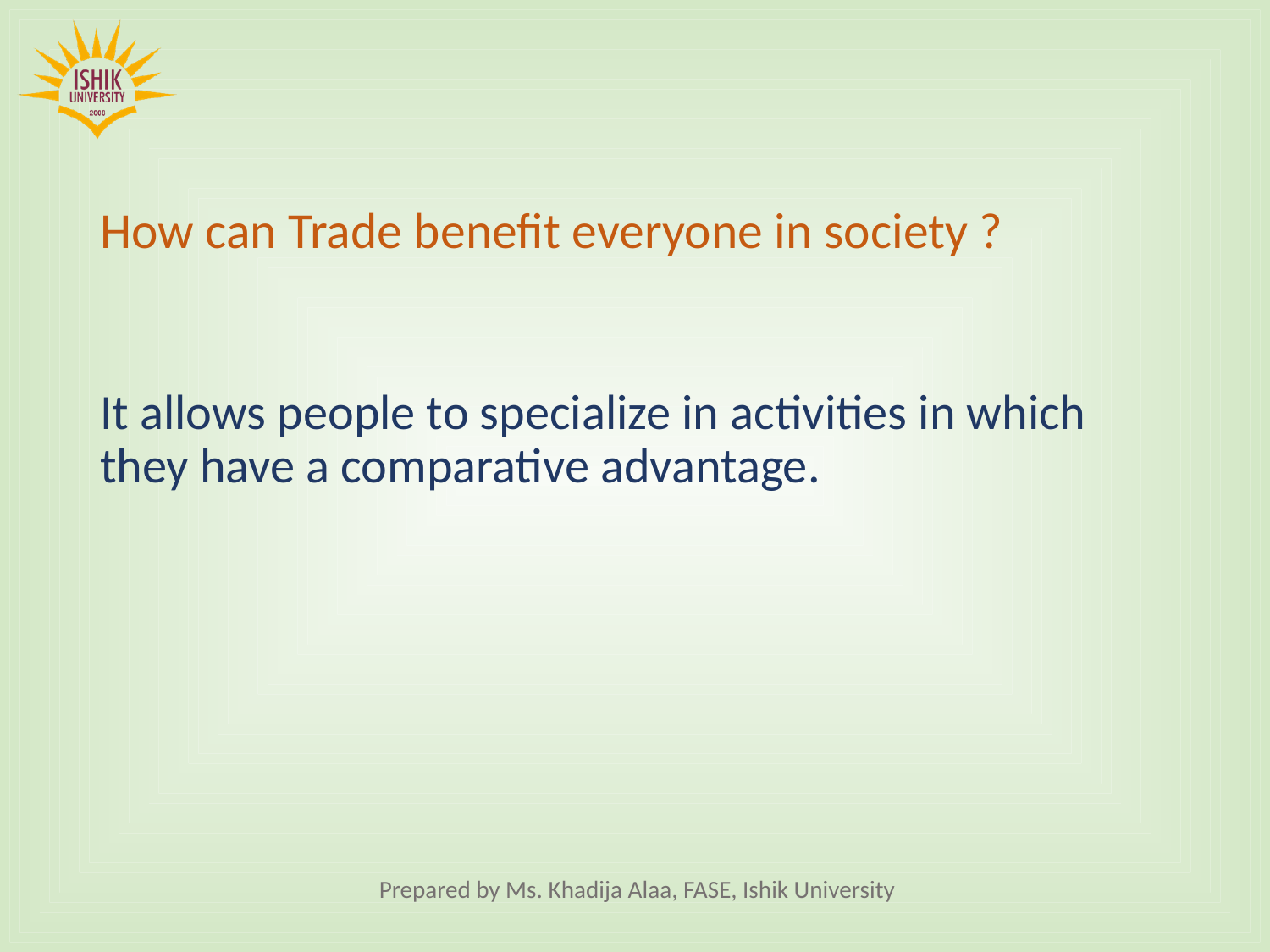

# How can Trade benefit everyone in society ?
It allows people to specialize in activities in which they have a comparative advantage.

Prepared by Ms. Khadija Alaa, FASE, Ishik University